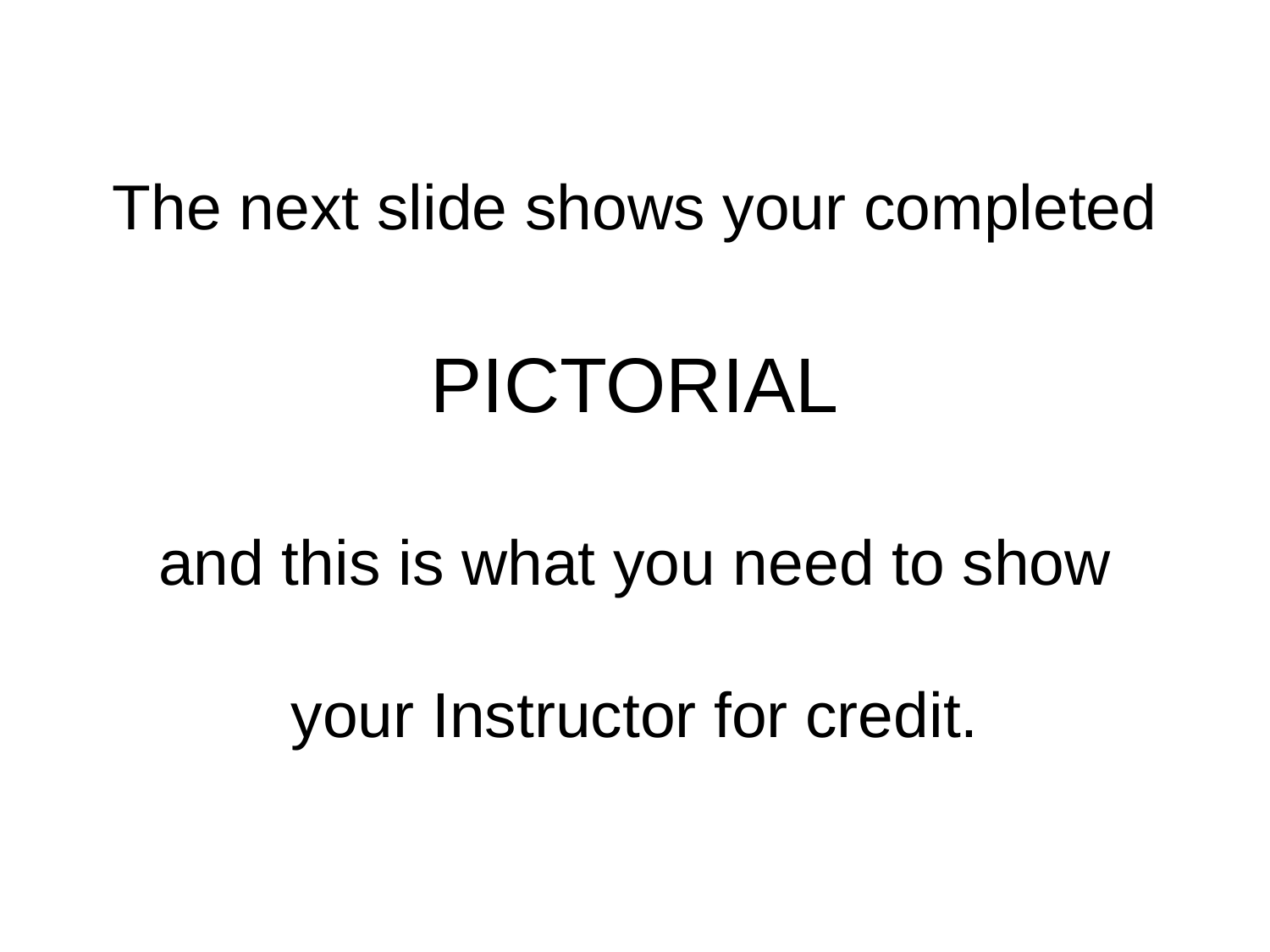

# The next slide shows your completed PICTORIAL and this is what you need to show your Instructor for credit.